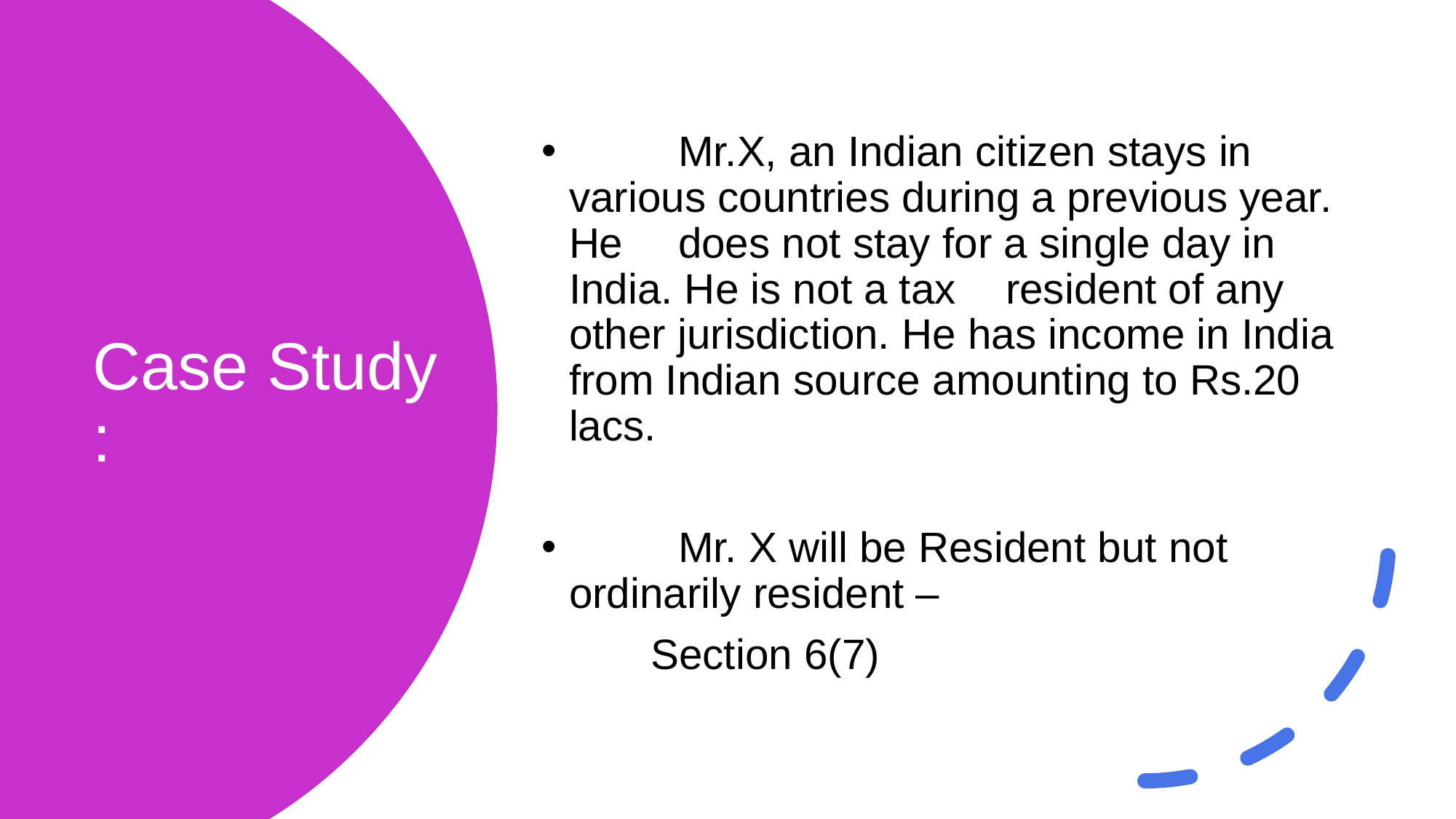

Mr.X, an Indian citizen stays in various countries during a previous year. He 	does not stay for a single day in India. He is not a tax 	resident of any other jurisdiction. He has income in India from Indian source amounting to Rs.20 lacs.

 	Mr. X will be Resident but not ordinarily resident –
	Section 6(7)
# Case Study :